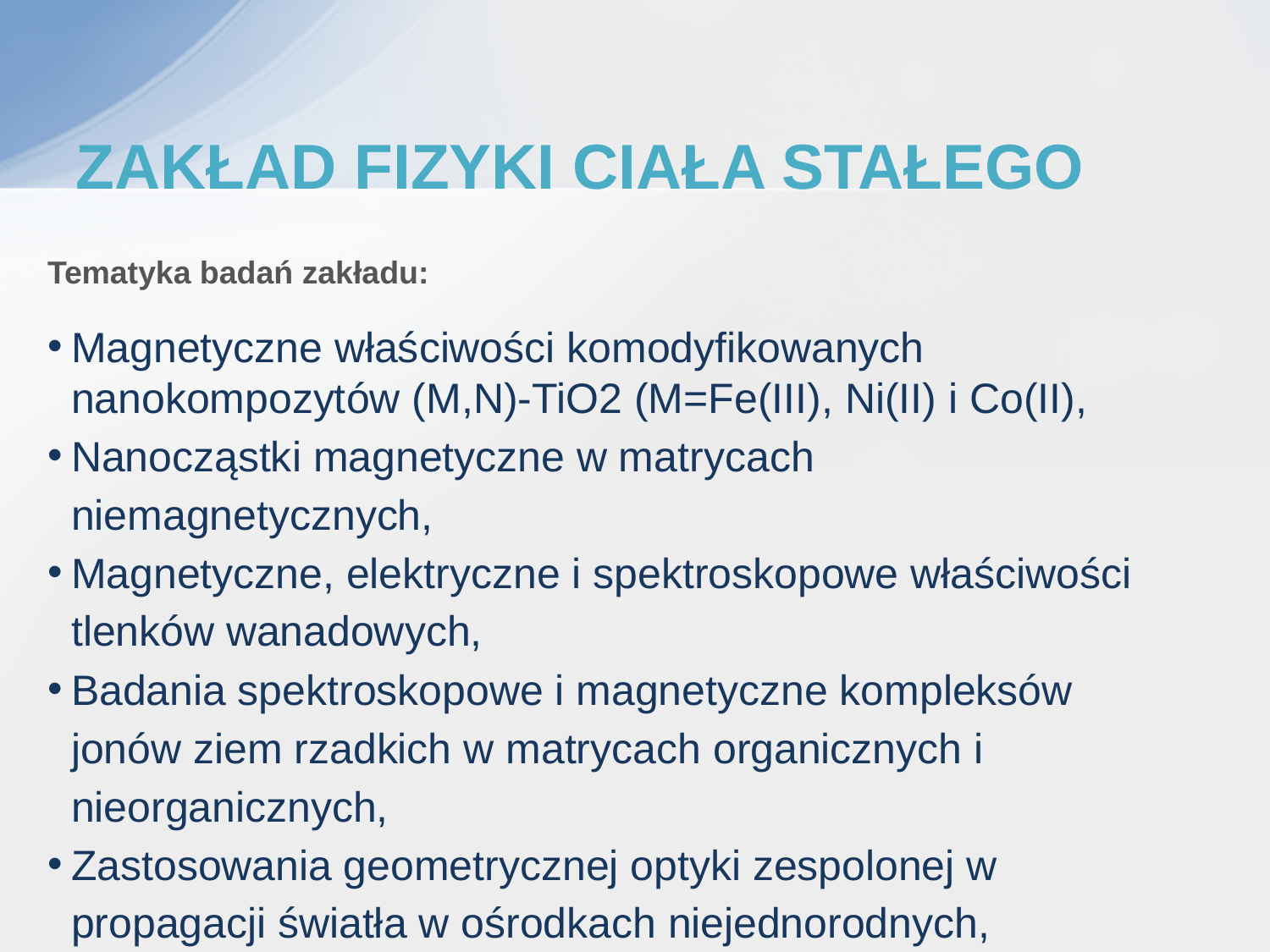

# ZAKŁAD FIZYKI CIAŁA STAŁEGO
Tematyka badań zakładu:

Magnetyczne właściwości komodyfikowanych nanokompozytów (M,N)-TiO2 (M=Fe(III), Ni(II) i Co(II),
Nanocząstki magnetyczne w matrycach niemagnetycznych,
Magnetyczne, elektryczne i spektroskopowe właściwości tlenków wanadowych,
Badania spektroskopowe i magnetyczne kompleksów jonów ziem rzadkich w matrycach organicznych i nieorganicznych,
Zastosowania geometrycznej optyki zespolonej w propagacji światła w ośrodkach niejednorodnych,
Fizyka plazmy.